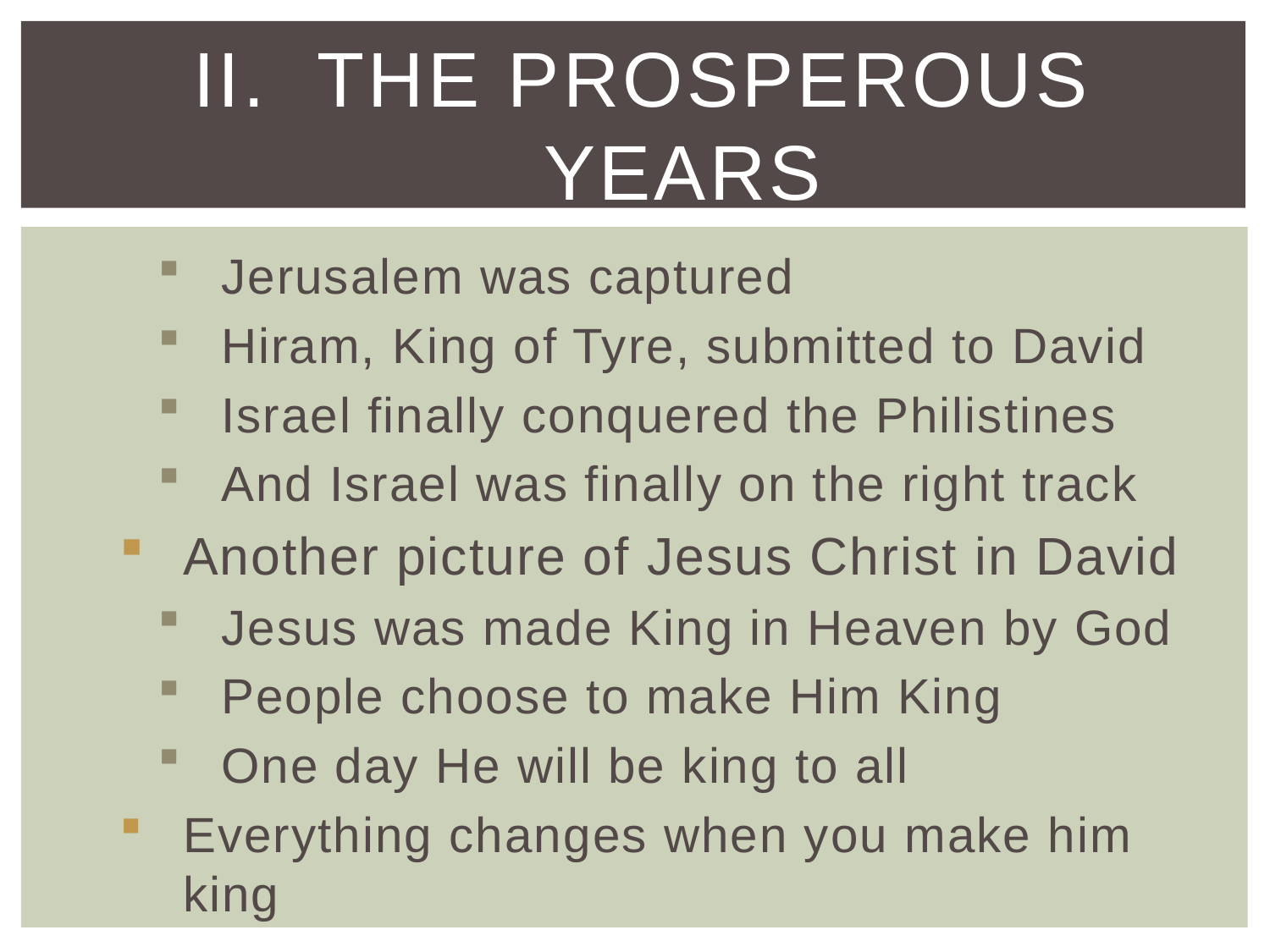

# II.  The Prosperous Years
Jerusalem was captured
Hiram, King of Tyre, submitted to David
Israel finally conquered the Philistines
And Israel was finally on the right track
Another picture of Jesus Christ in David
Jesus was made King in Heaven by God
People choose to make Him King
One day He will be king to all
Everything changes when you make him king